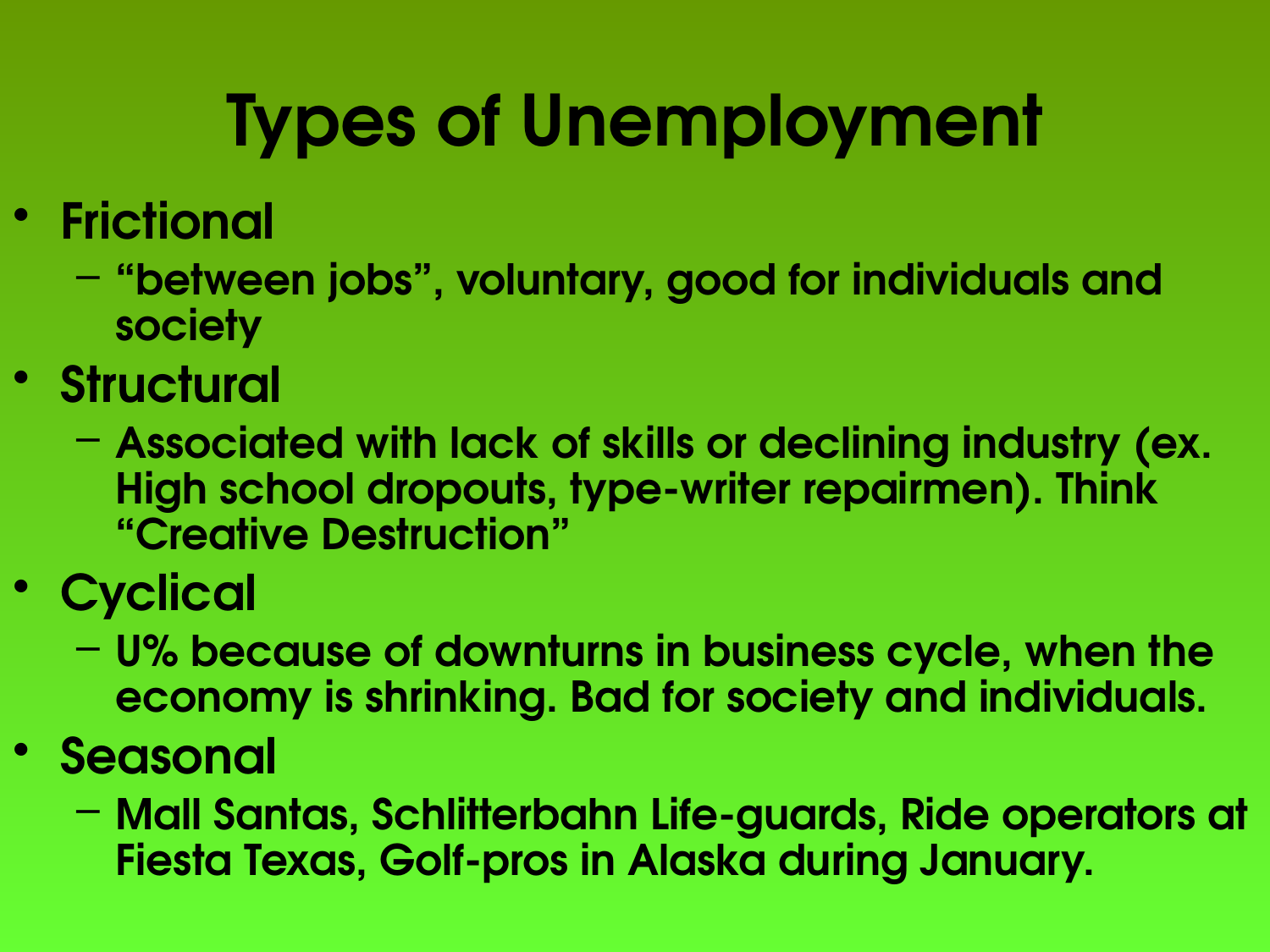

# Types of Unemployment
Frictional
“between jobs”, voluntary, good for individuals and society
Structural
Associated with lack of skills or declining industry (ex. High school dropouts, type-writer repairmen). Think “Creative Destruction”
Cyclical
U% because of downturns in business cycle, when the economy is shrinking. Bad for society and individuals.
Seasonal
Mall Santas, Schlitterbahn Life-guards, Ride operators at Fiesta Texas, Golf-pros in Alaska during January.